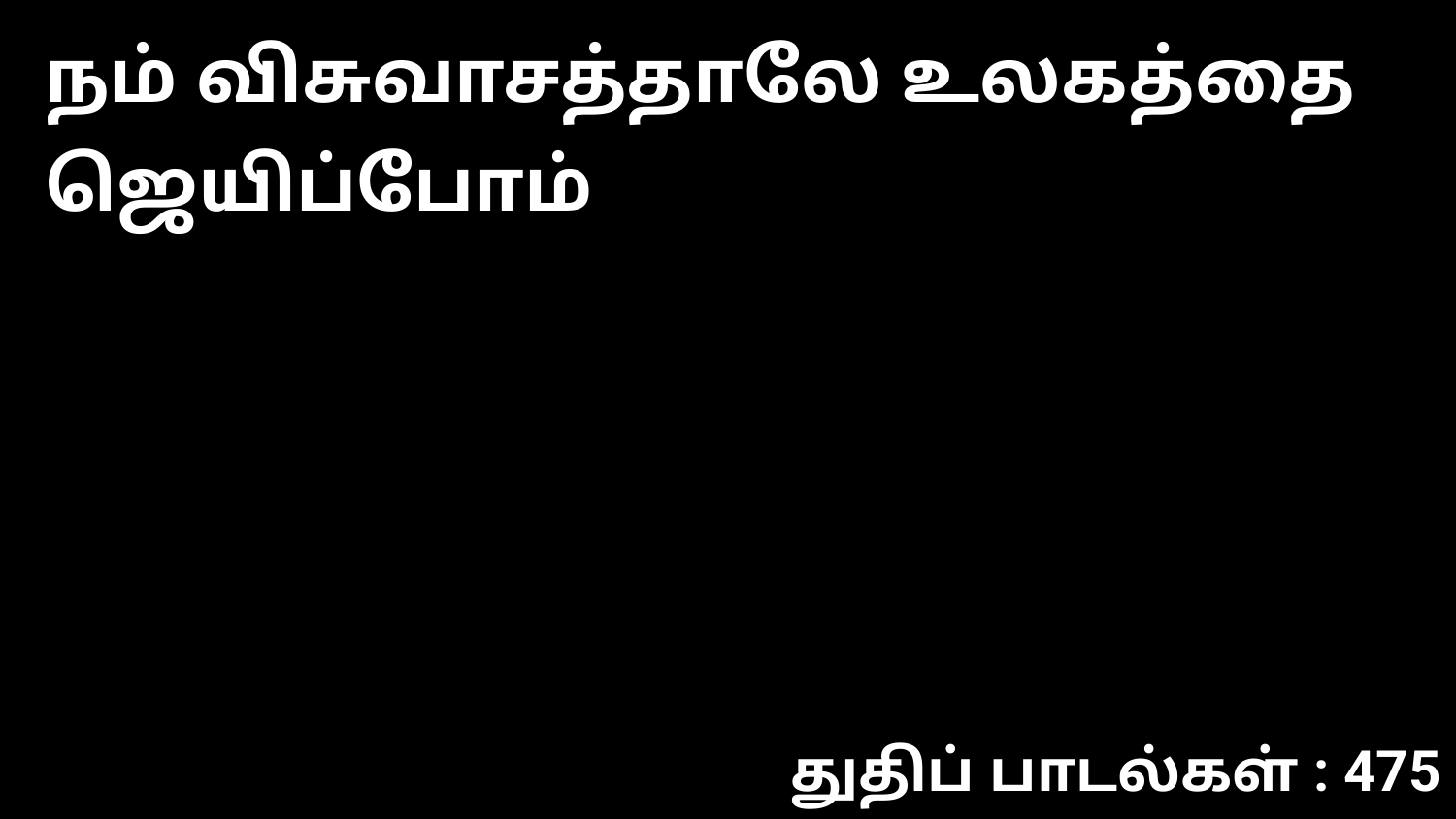

நம் விசுவாசத்தாலே உலகத்தை ஜெயிப்போம்
துதிப் பாடல்கள் : 475